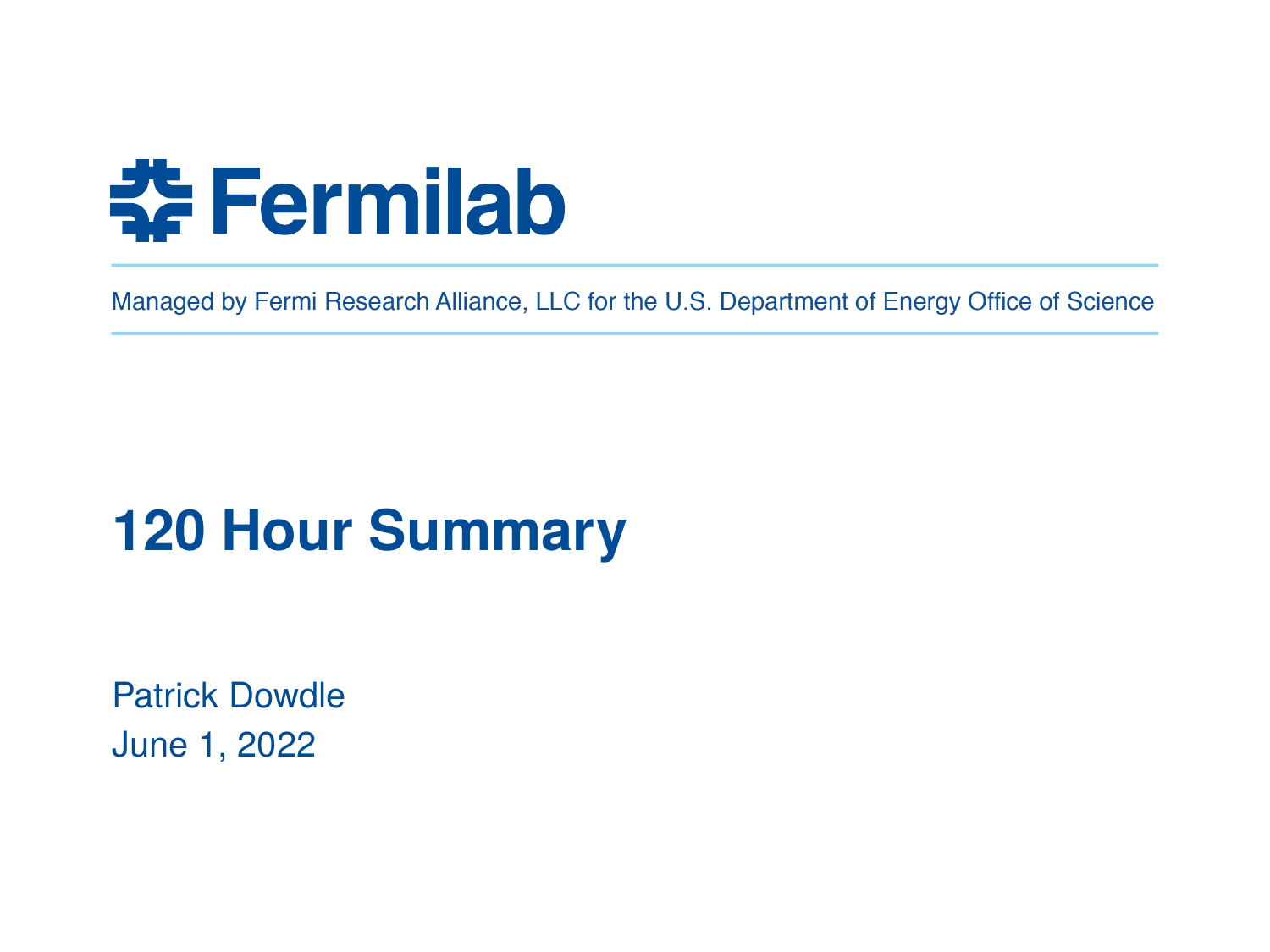

# 120 Hour Summary
Patrick Dowdle
June 1, 2022